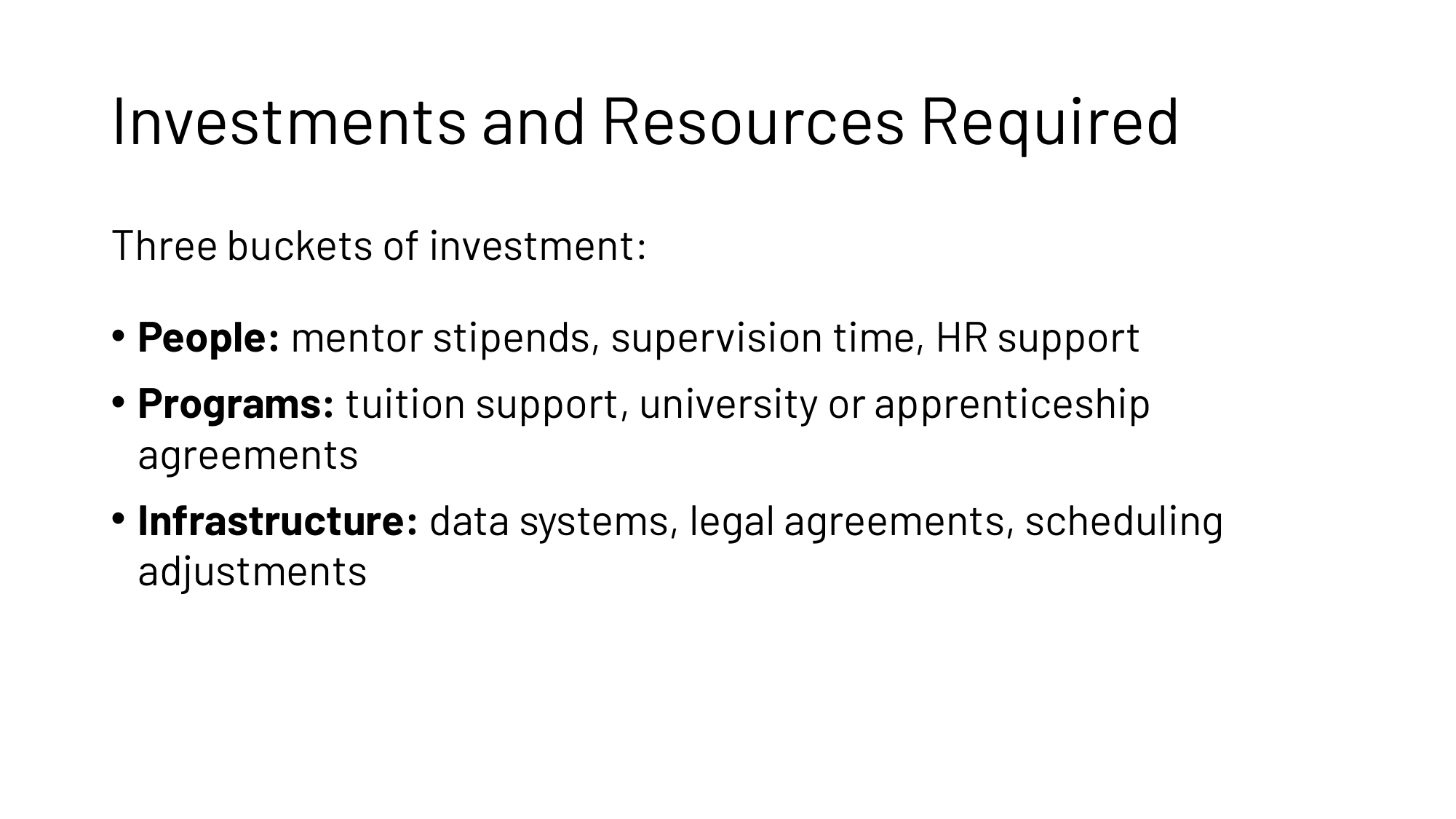

# Investments and Resources Required
Three buckets of investment:
People: mentor stipends, supervision time, HR support
Programs: tuition support, university or apprenticeship agreements
Infrastructure: data systems, legal agreements, scheduling adjustments